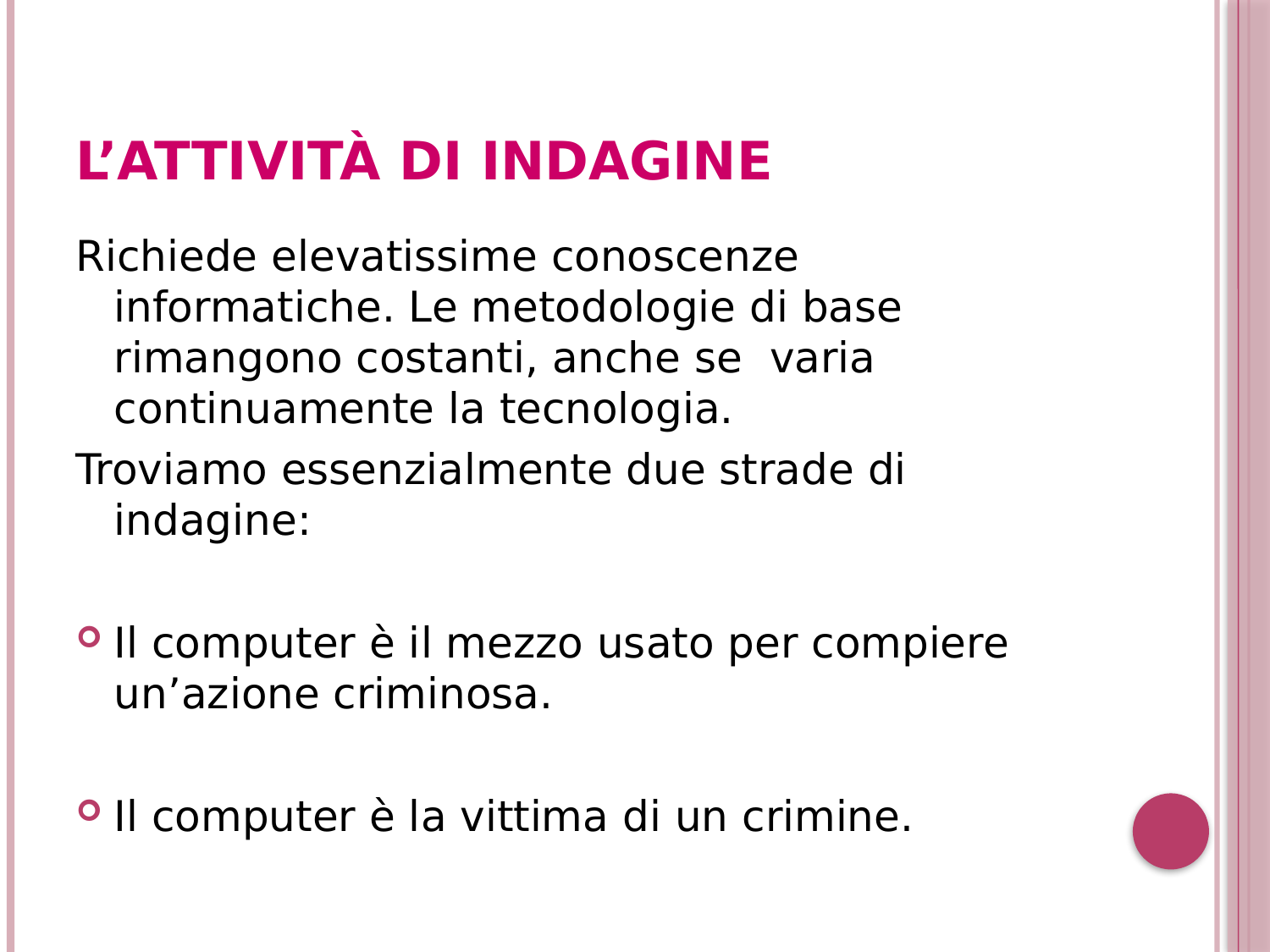

# L’attività di indagine
Richiede elevatissime conoscenze informatiche. Le metodologie di base rimangono costanti, anche se  varia continuamente la tecnologia.
Troviamo essenzialmente due strade di indagine:

Il computer è il mezzo usato per compiere un’azione criminosa.

Il computer è la vittima di un crimine.